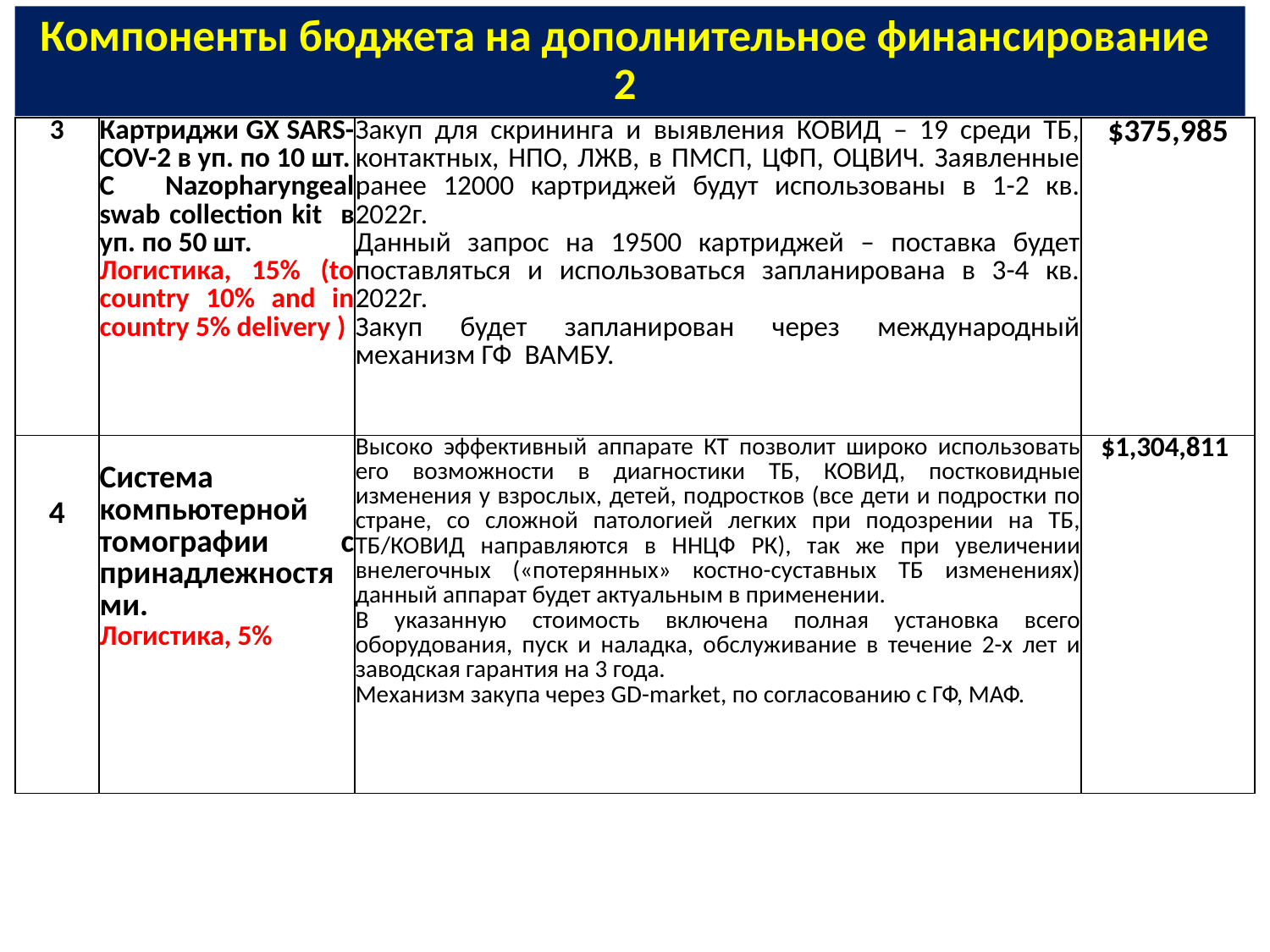

# Компоненты бюджета на дополнительное финансирование  2
| 3 | Картриджи GX SARS-COV-2 в уп. по 10 шт. С Nazopharyngeal swab collection kit в уп. по 50 шт. Логистика, 15% (to country 10% and in country 5% delivery ) | Закуп для скрининга и выявления КОВИД – 19 среди ТБ, контактных, НПО, ЛЖВ, в ПМСП, ЦФП, ОЦВИЧ. Заявленные ранее 12000 картриджей будут использованы в 1-2 кв. 2022г. Данный запрос на 19500 картриджей – поставка будет поставляться и использоваться запланирована в 3-4 кв. 2022г. Закуп будет запланирован через международный механизм ГФ ВАМБУ. | $375,985 |
| --- | --- | --- | --- |
| 4 | Cистема компьютерной томографии с принадлежностями. Логистика, 5% | Высоко эффективный аппарате КТ позволит широко использовать его возможности в диагностики ТБ, КОВИД, постковидные изменения у взрослых, детей, подростков (все дети и подростки по стране, со сложной патологией легких при подозрении на ТБ, ТБ/КОВИД направляются в ННЦФ РК), так же при увеличении внелегочных («потерянных» костно-суставных ТБ изменениях) данный аппарат будет актуальным в применении. В указанную стоимость включена полная установка всего оборудования, пуск и наладка, обслуживание в течение 2-х лет и заводская гарантия на 3 года. Механизм закупа через GD-market, по согласованию с ГФ, МАФ. | $1,304,811 |